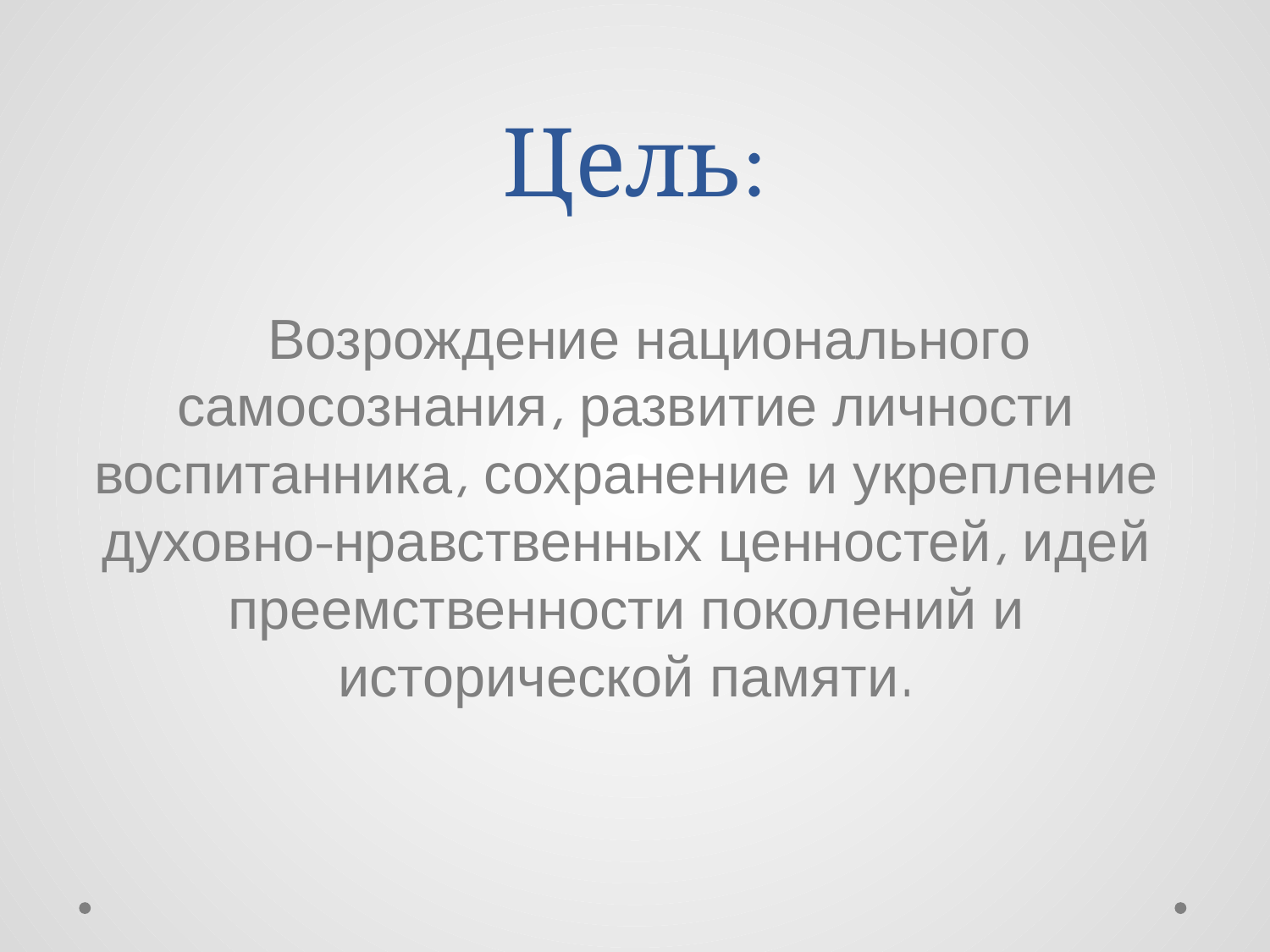

# Цель:
    Возрождение национального самосознания, развитие личности воспитанника, сохранение и укрепление духовно-нравственных ценностей, идей преемственности поколений и исторической памяти.